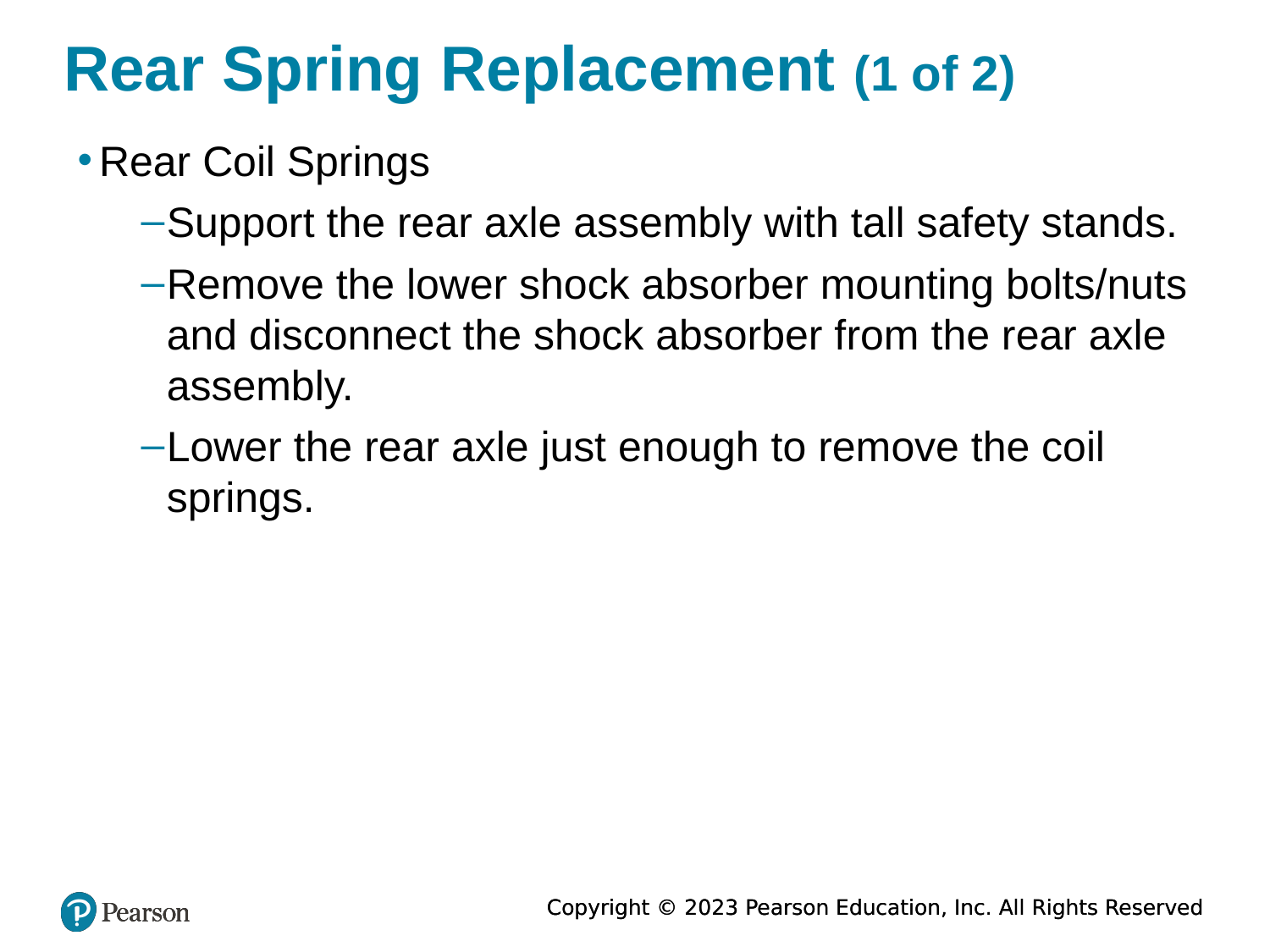

# Rear Spring Replacement (1 of 2)
Rear Coil Springs
Support the rear axle assembly with tall safety stands.
Remove the lower shock absorber mounting bolts/nuts and disconnect the shock absorber from the rear axle assembly.
Lower the rear axle just enough to remove the coil springs.